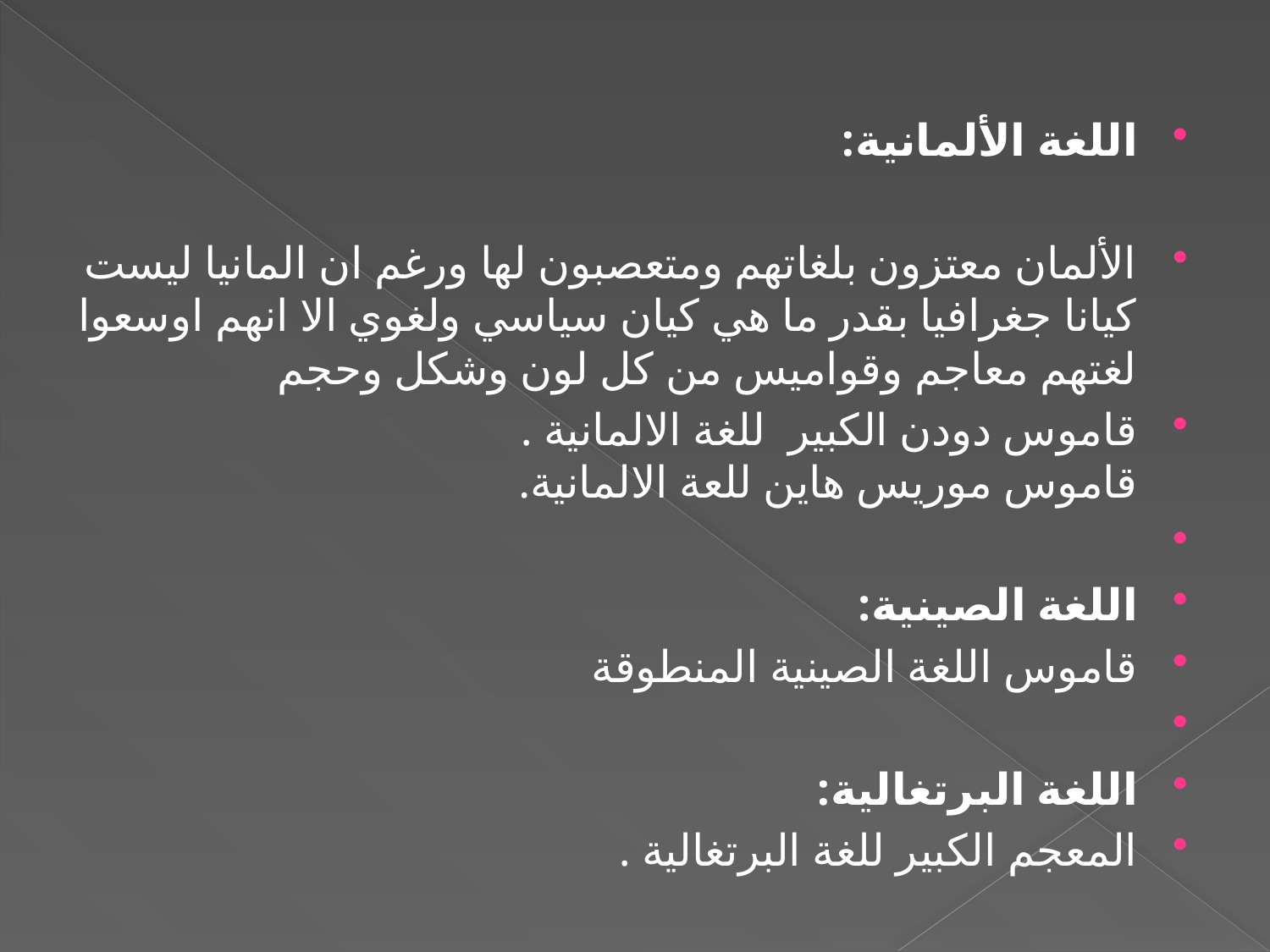

اللغة الألمانية:

الألمان معتزون بلغاتهم ومتعصبون لها ورغم ان المانيا ليست كيانا جغرافيا بقدر ما هي كيان سياسي ولغوي الا انهم اوسعوا لغتهم معاجم وقواميس من كل لون وشكل وحجم
قاموس دودن الكبير  للغة الالمانية .
قاموس موريس هاين للعة الالمانية.

اللغة الصينية:
قاموس اللغة الصينية المنطوقة

اللغة البرتغالية:
المعجم الكبير للغة البرتغالية .